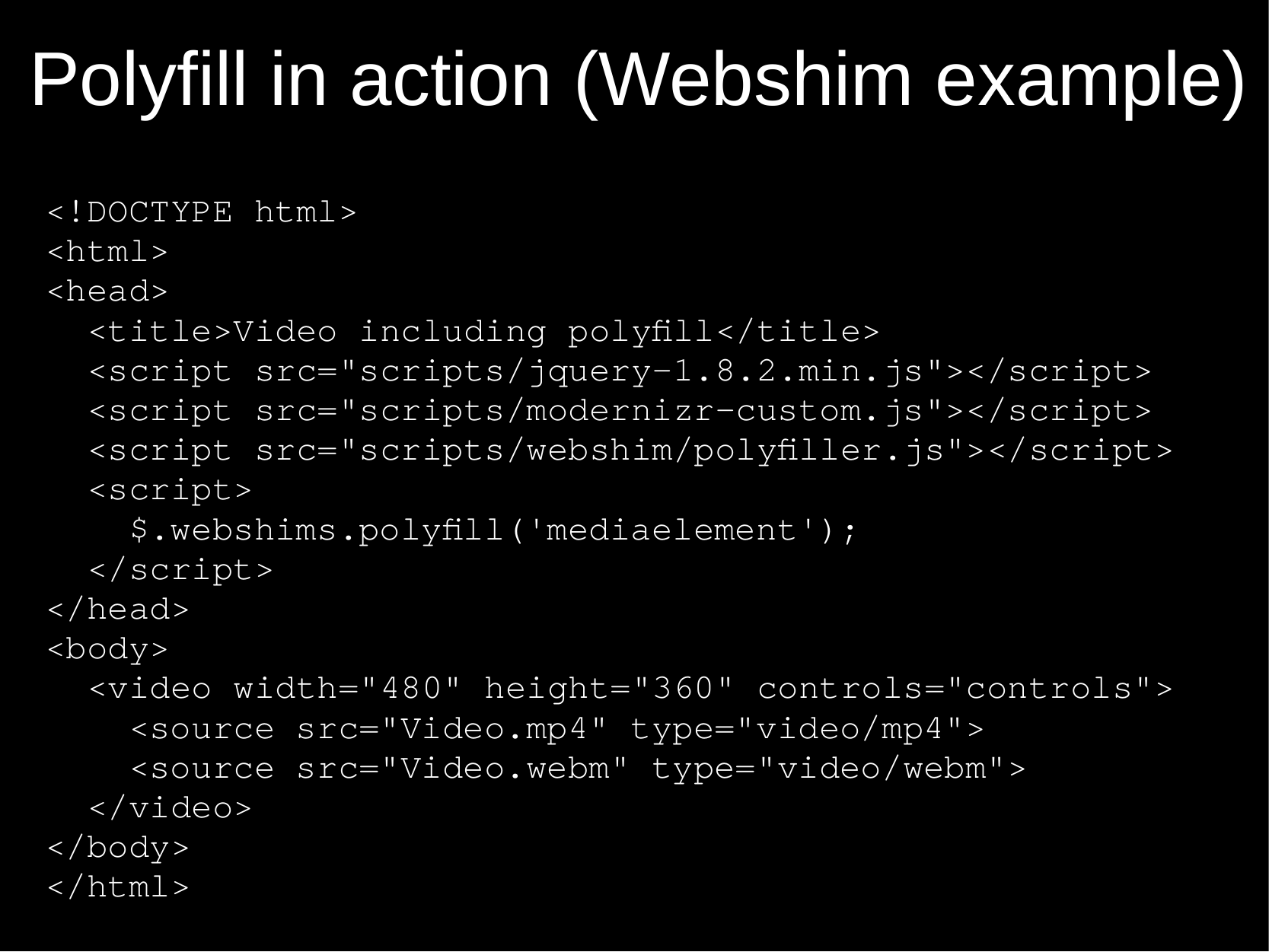

# Polyfill in action (Webshim example)
<!DOCTYPE html>
<html>
<head>
  <title>Video including polyfill</title>
  <script src="scripts/jquery-1.8.2.min.js"></script>
  <script src="scripts/modernizr-custom.js"></script>
  <script src="scripts/webshim/polyfiller.js"></script>
  <script>
    $.webshims.polyfill('mediaelement');
  </script>
</head>
<body>
  <video width="480" height="360" controls="controls">
    <source src="Video.mp4" type="video/mp4">
    <source src="Video.webm" type="video/webm">
  </video>
</body>
</html>